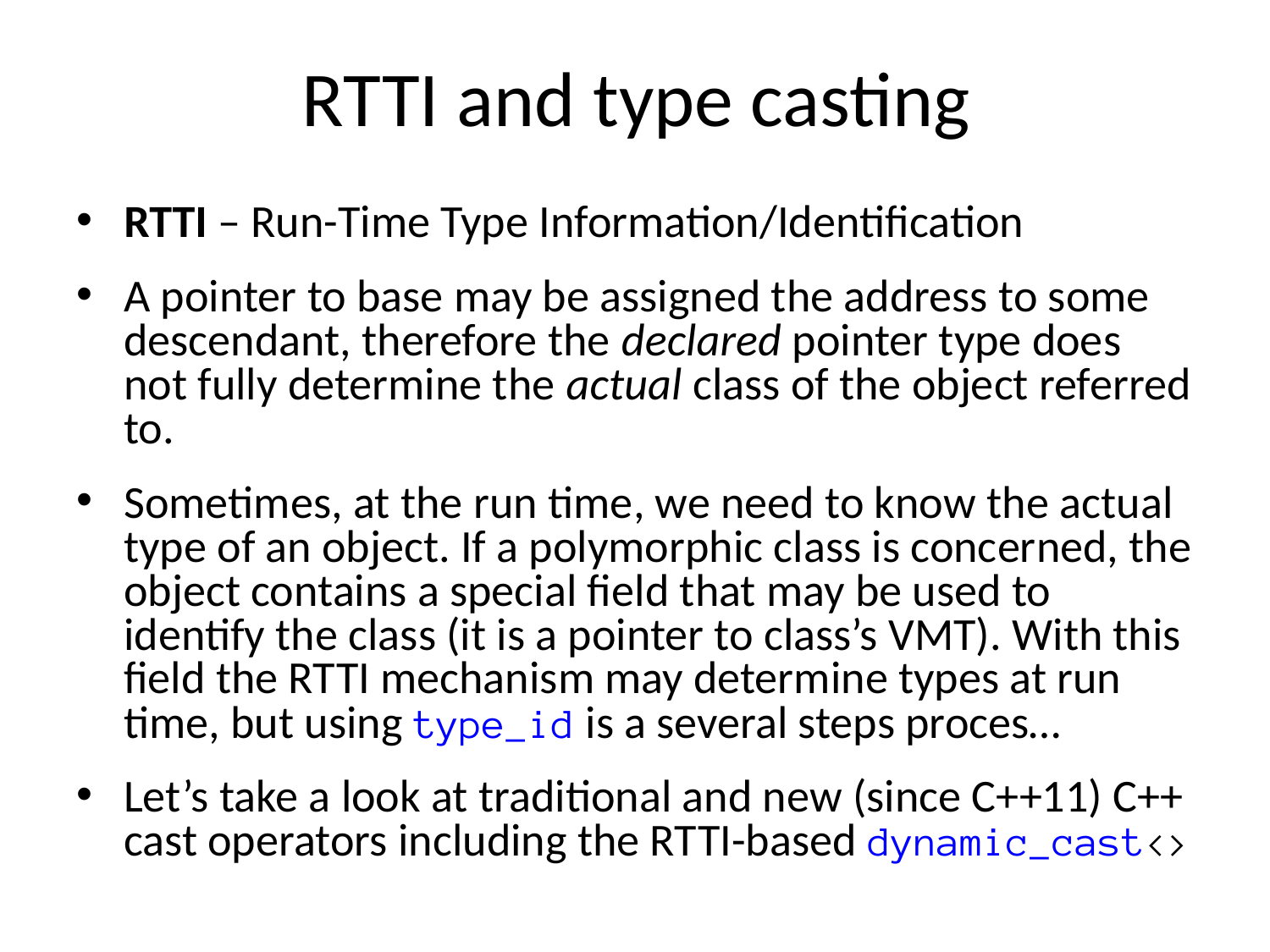

# RTTI and type casting
RTTI – Run-Time Type Information/Identification
A pointer to base may be assigned the address to some descendant, therefore the declared pointer type does not fully determine the actual class of the object referred to.
Sometimes, at the run time, we need to know the actual type of an object. If a polymorphic class is concerned, the object contains a special field that may be used to identify the class (it is a pointer to class’s VMT). With this field the RTTI mechanism may determine types at run time, but using type_id is a several steps proces…
Let’s take a look at traditional and new (since C++11) C++ cast operators including the RTTI-based dynamic_cast<>